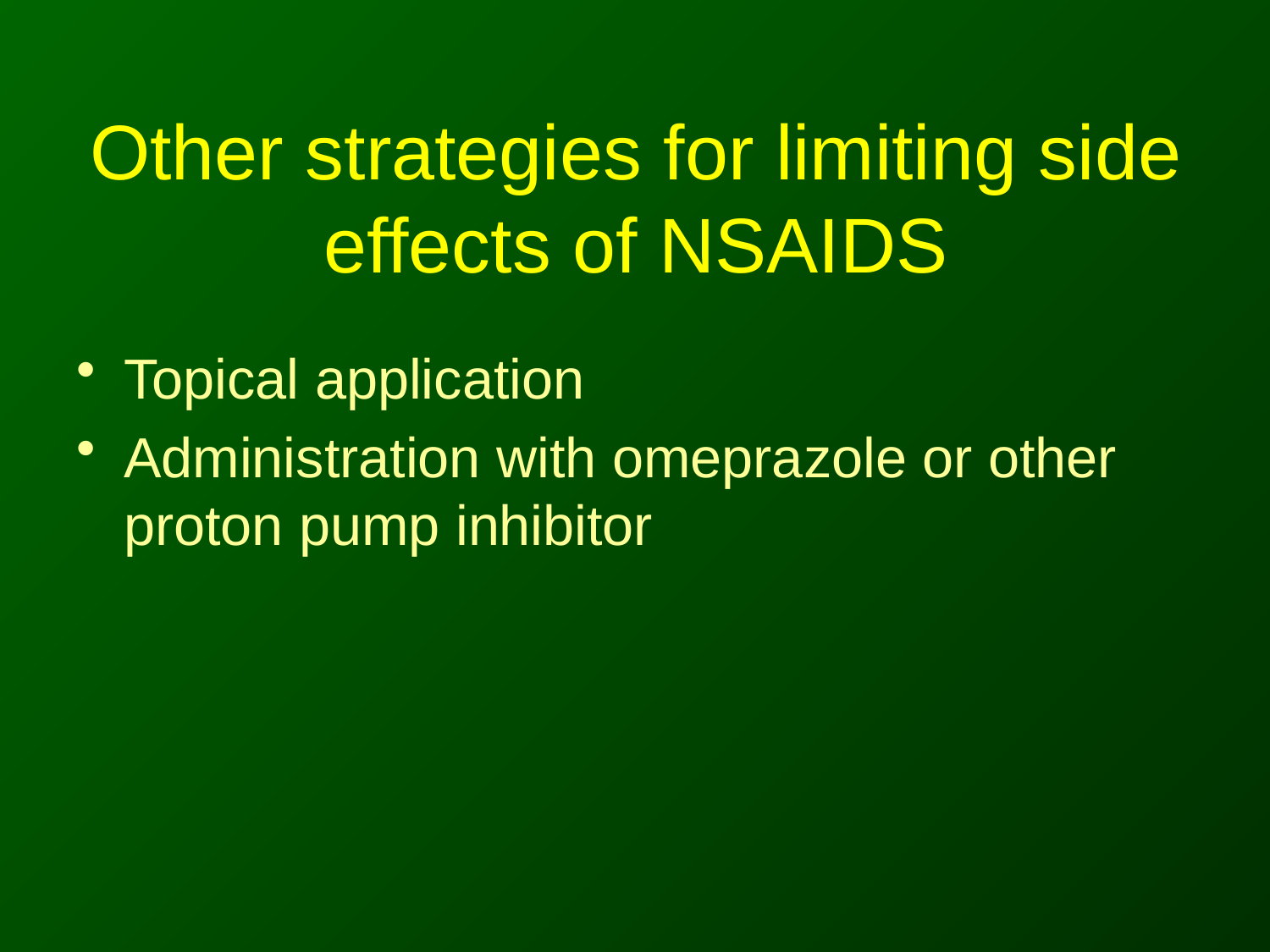

# Other strategies for limiting side effects of NSAIDS
Topical application
Administration with omeprazole or other proton pump inhibitor